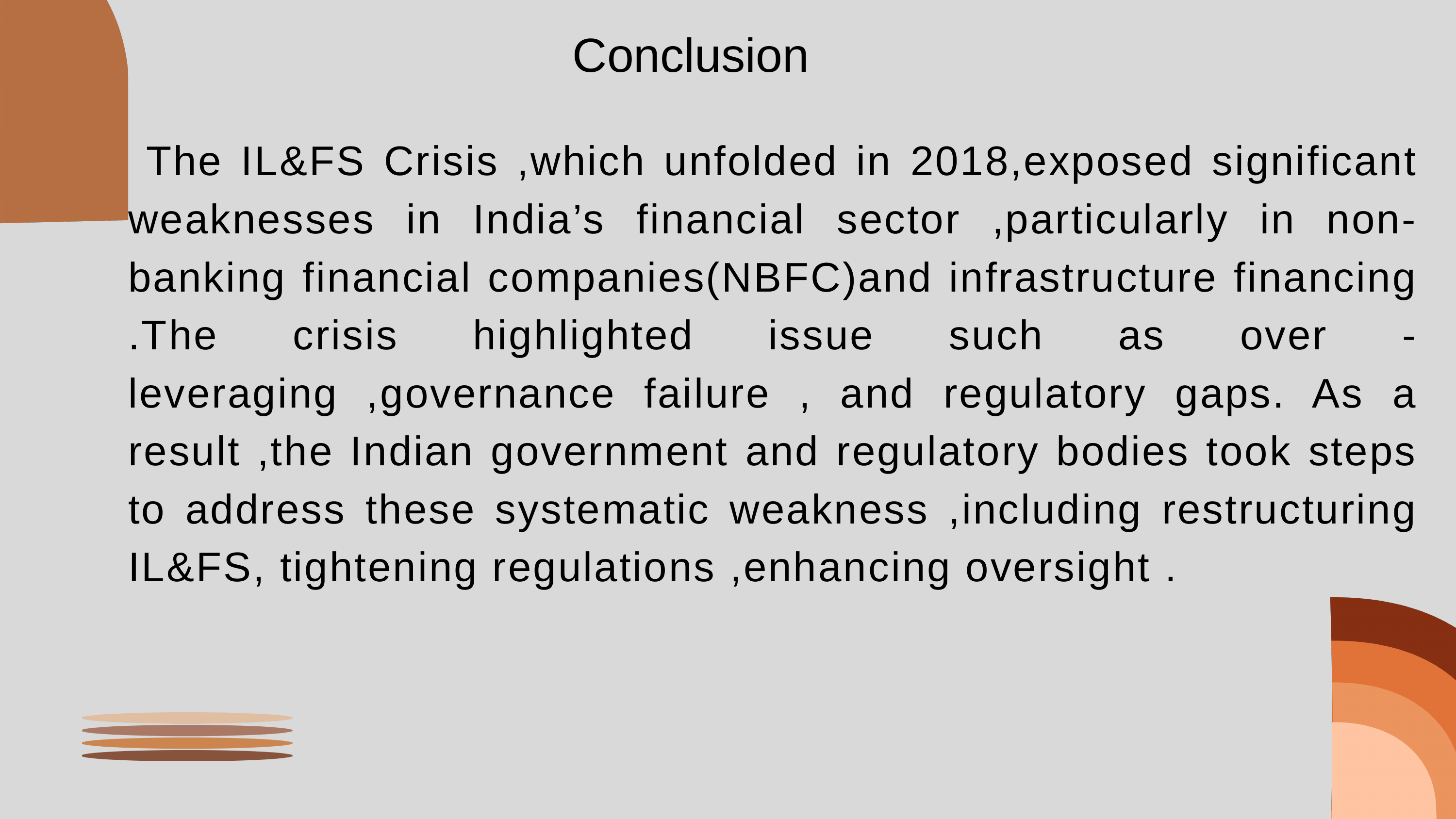

Conclusion

 The IL&FS Crisis ,which unfolded in 2018,exposed significant weaknesses in India’s financial sector ,particularly in non-banking financial companies(NBFC)and infrastructure financing .The crisis highlighted issue such as over -leveraging ,governance failure , and regulatory gaps. As a result ,the Indian government and regulatory bodies took steps to address these systematic weakness ,including restructuring IL&FS, tightening regulations ,enhancing oversight .